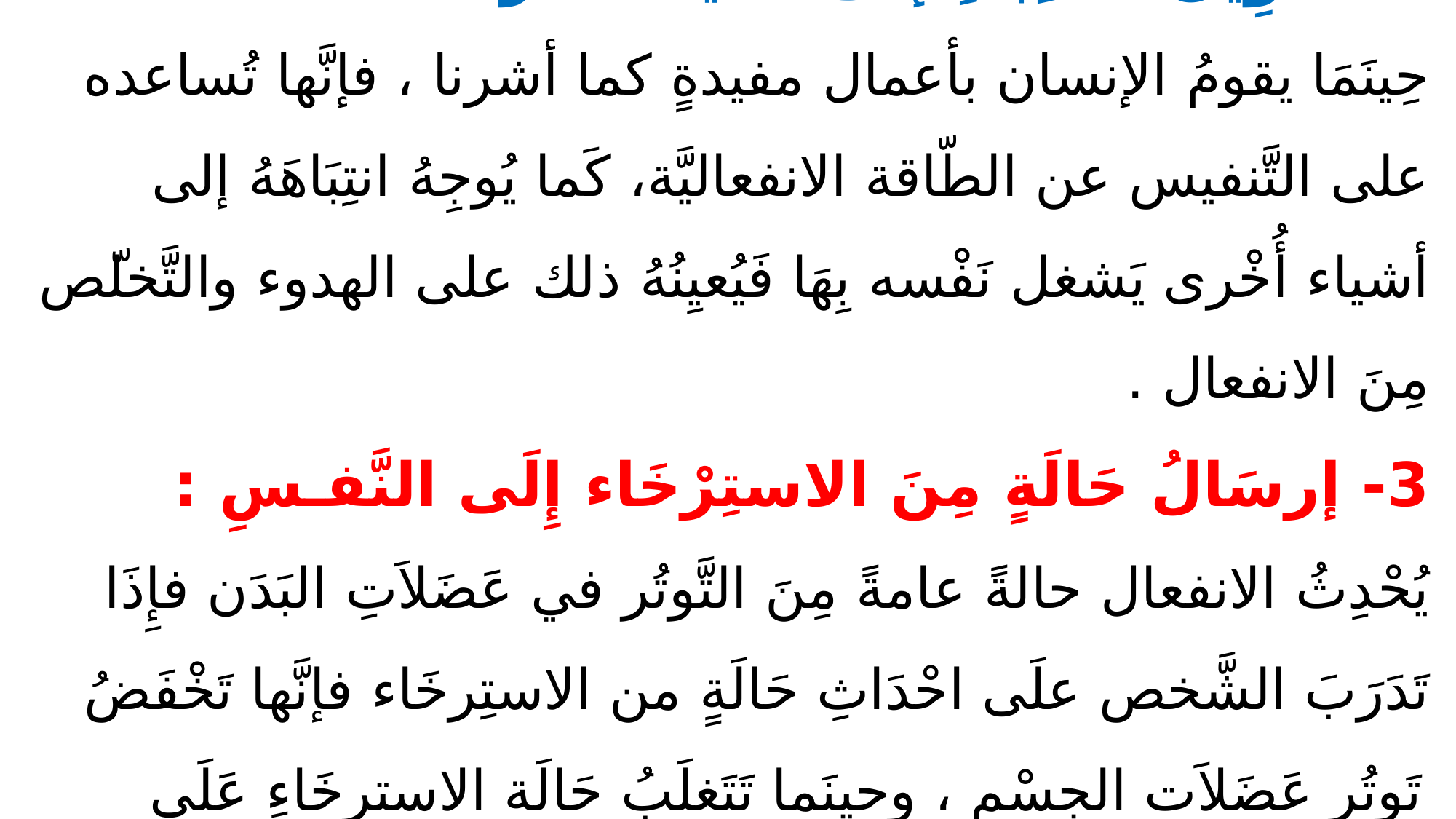

# 2- تَحْوِيلُ الانْتِبَاهِ إلَى أَشْيَاءَ أُخْـرَى : حِينَمَا يقومُ الإنسان بأعمال مفيدةٍ كما أشرنا ، فإنَّها تُساعده على التَّنفيس عن الطّاقة الانفعاليَّة، كَما يُوجِهُ انتِبَاهَهُ إلى أشياء أُخْرى يَشغل نَفْسه بِهَا فَيُعيِنُهُ ذلك على الهدوء والتَّخلّص مِنَ الانفعال . 3- إرسَالُ حَالَةٍ مِنَ الاستِرْخَاء إِلَى النَّفـسِ : يُحْدِثُ الانفعال حالةً عامةً مِنَ التَّوتُر في عَضَلاَتِ البَدَن فإِذَا تَدَرَبَ الشَّخص علَى احْدَاثِ حَالَةٍ من الاستِرخَاء فإنَّها تَخْفَضُ تَوتُر عَضَلاَت الجِسْمِ ، وحينَما تَتَغلَبُ حَالَة الاسترخَاءِ عَلَى البَدَن تَهْدَأُ حَالَةُ الانفعال وتَزُولُ تَدرِيجِياً .